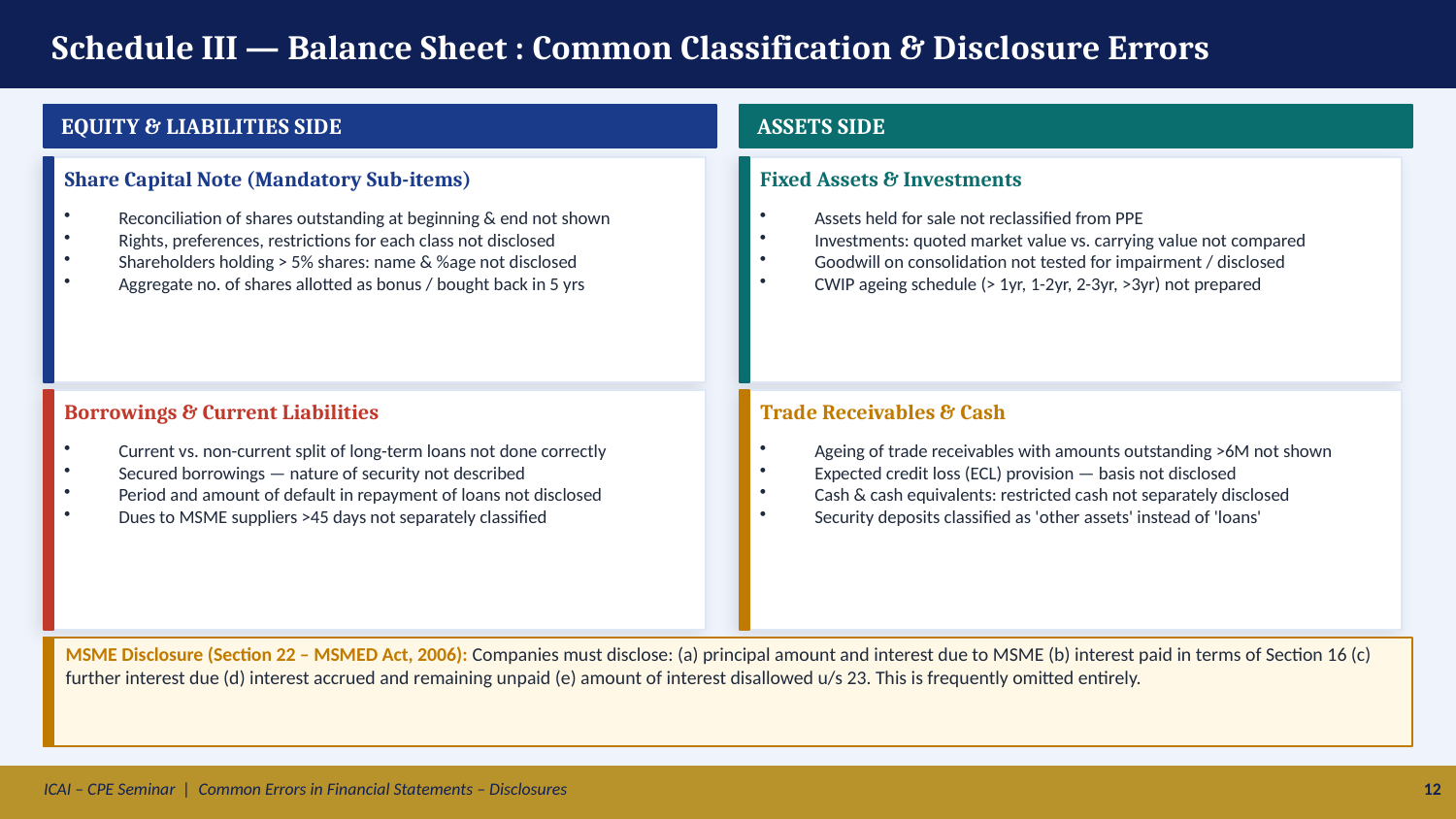

Schedule III — Balance Sheet : Common Classification & Disclosure Errors

EQUITY & LIABILITIES SIDE
ASSETS SIDE

Share Capital Note (Mandatory Sub-items)
Fixed Assets & Investments
Reconciliation of shares outstanding at beginning & end not shown
Rights, preferences, restrictions for each class not disclosed
Shareholders holding > 5% shares: name & %age not disclosed
Aggregate no. of shares allotted as bonus / bought back in 5 yrs
Assets held for sale not reclassified from PPE
Investments: quoted market value vs. carrying value not compared
Goodwill on consolidation not tested for impairment / disclosed
CWIP ageing schedule (> 1yr, 1-2yr, 2-3yr, >3yr) not prepared

Borrowings & Current Liabilities
Trade Receivables & Cash
Current vs. non-current split of long-term loans not done correctly
Secured borrowings — nature of security not described
Period and amount of default in repayment of loans not disclosed
Dues to MSME suppliers >45 days not separately classified
Ageing of trade receivables with amounts outstanding >6M not shown
Expected credit loss (ECL) provision — basis not disclosed
Cash & cash equivalents: restricted cash not separately disclosed
Security deposits classified as 'other assets' instead of 'loans'

MSME Disclosure (Section 22 – MSMED Act, 2006): Companies must disclose: (a) principal amount and interest due to MSME (b) interest paid in terms of Section 16 (c) further interest due (d) interest accrued and remaining unpaid (e) amount of interest disallowed u/s 23. This is frequently omitted entirely.

ICAI – CPE Seminar  |  Common Errors in Financial Statements – Disclosures
12